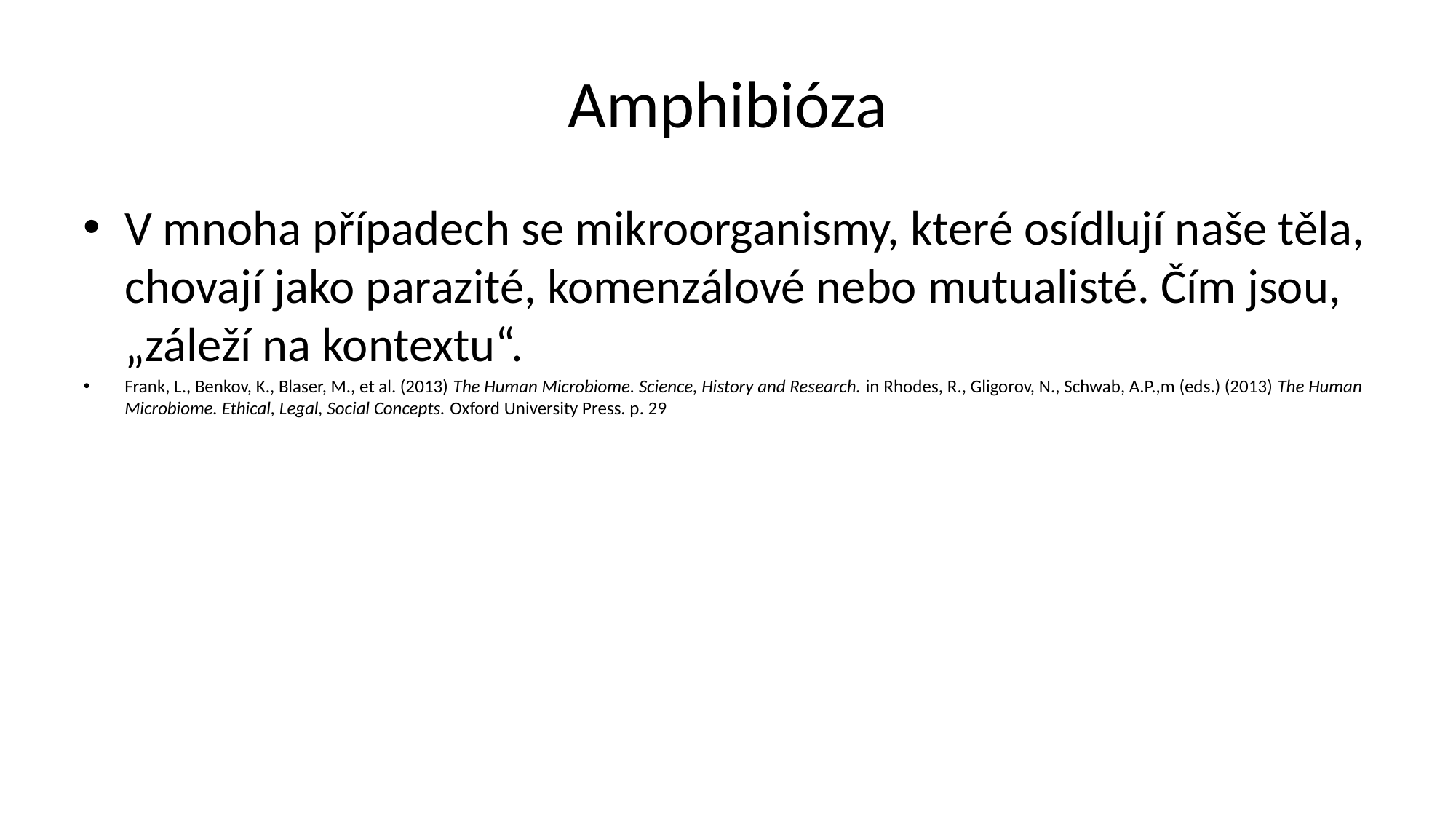

# Amphibióza
V mnoha případech se mikroorganismy, které osídlují naše těla, chovají jako parazité, komenzálové nebo mutualisté. Čím jsou, „záleží na kontextu“.
Frank, L., Benkov, K., Blaser, M., et al. (2013) The Human Microbiome. Science, History and Research. in Rhodes, R., Gligorov, N., Schwab, A.P.,m (eds.) (2013) The Human Microbiome. Ethical, Legal, Social Concepts. Oxford University Press. p. 29